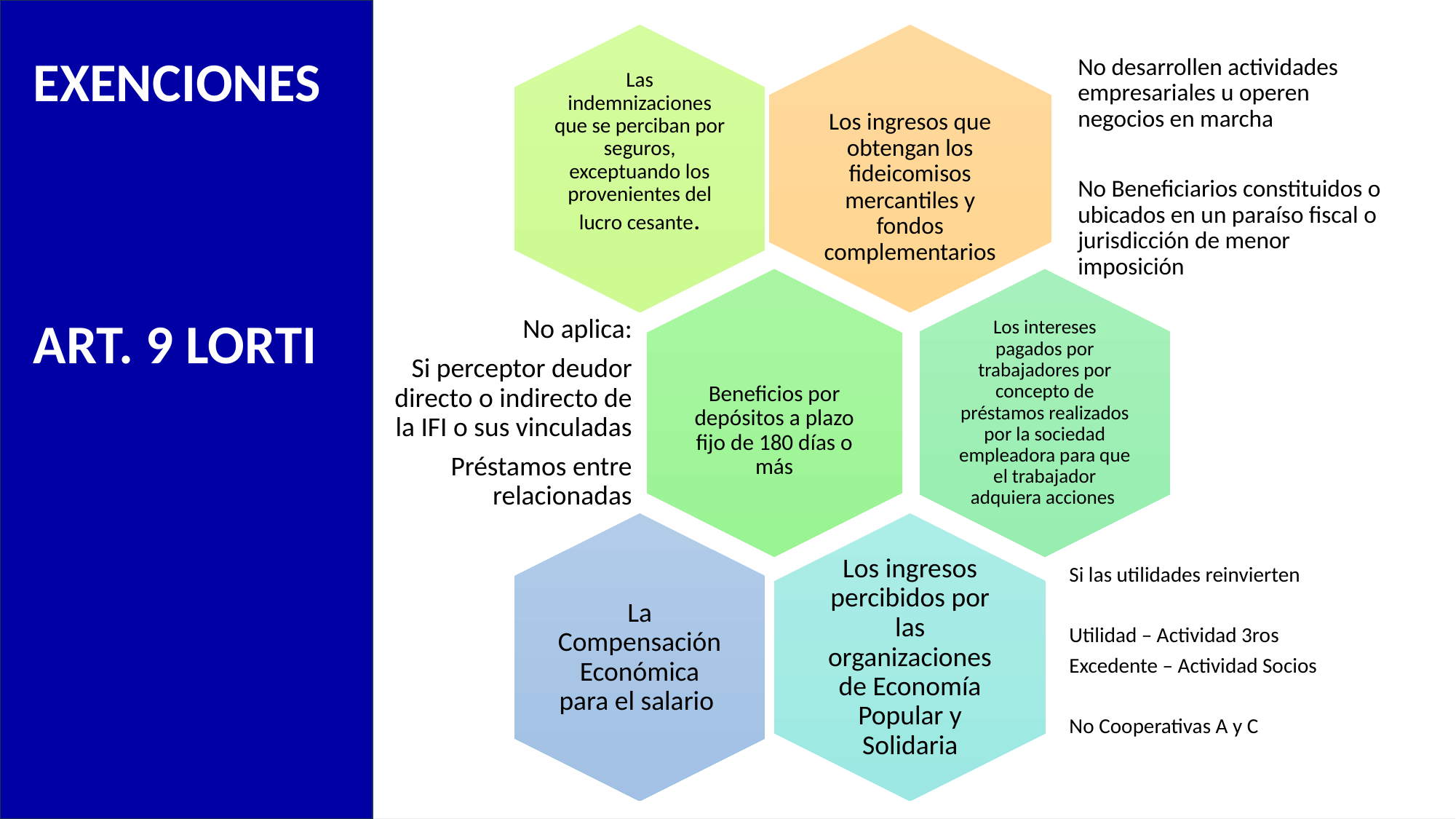

Los ingresos que obtengan los fideicomisos mercantiles y fondos complementarios
No desarrollen actividades empresariales u operen negocios en marcha

No Beneficiarios constituidos o ubicados en un paraíso fiscal o jurisdicción de menor imposición
Las indemnizaciones que se perciban por seguros, exceptuando los provenientes del lucro cesante.

Beneficios por depósitos a plazo fijo de 180 días o más
No aplica:
Si perceptor deudor directo o indirecto de la IFI o sus vinculadas
Préstamos entre relacionadas
Los intereses pagados por trabajadores por concepto de préstamos realizados por la sociedad empleadora para que el trabajador adquiera acciones
Los ingresos percibidos por las organizaciones de Economía Popular y Solidaria
Si las utilidades reinvierten

Utilidad – Actividad 3ros
Excedente – Actividad Socios

No Cooperativas A y C

La Compensación Económica para el salario
EXENCIONES

ART. 9 LORTI